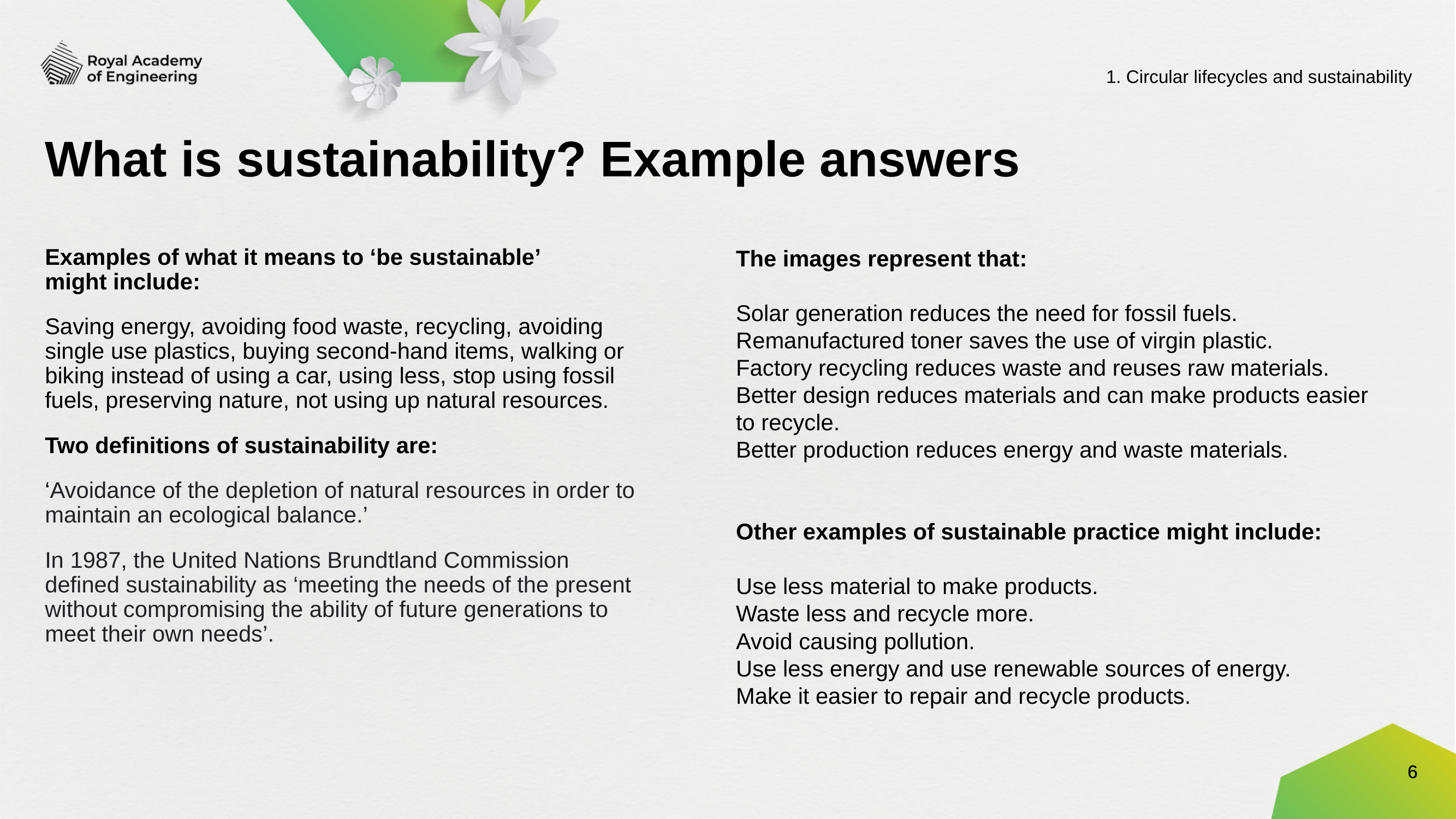

1. Circular lifecycles and sustainability
# What is sustainability? Example answers
The images represent that:

Solar generation reduces the need for fossil fuels.
Remanufactured toner saves the use of virgin plastic.
Factory recycling reduces waste and reuses raw materials.
Better design reduces materials and can make products easier to recycle.
Better production reduces energy and waste materials.

Other examples of sustainable practice might include:
Use less material to make products.
Waste less and recycle more.
Avoid causing pollution.
Use less energy and use renewable sources of energy.
Make it easier to repair and recycle products.
Examples of what it means to ‘be sustainable’
might include:
Saving energy, avoiding food waste, recycling, avoiding single use plastics, buying second-hand items, walking or biking instead of using a car, using less, stop using fossil fuels, preserving nature, not using up natural resources.
Two definitions of sustainability are:
‘Avoidance of the depletion of natural resources in order to maintain an ecological balance.’
In 1987, the United Nations Brundtland Commission defined sustainability as ‘meeting the needs of the present without compromising the ability of future generations to meet their own needs’.